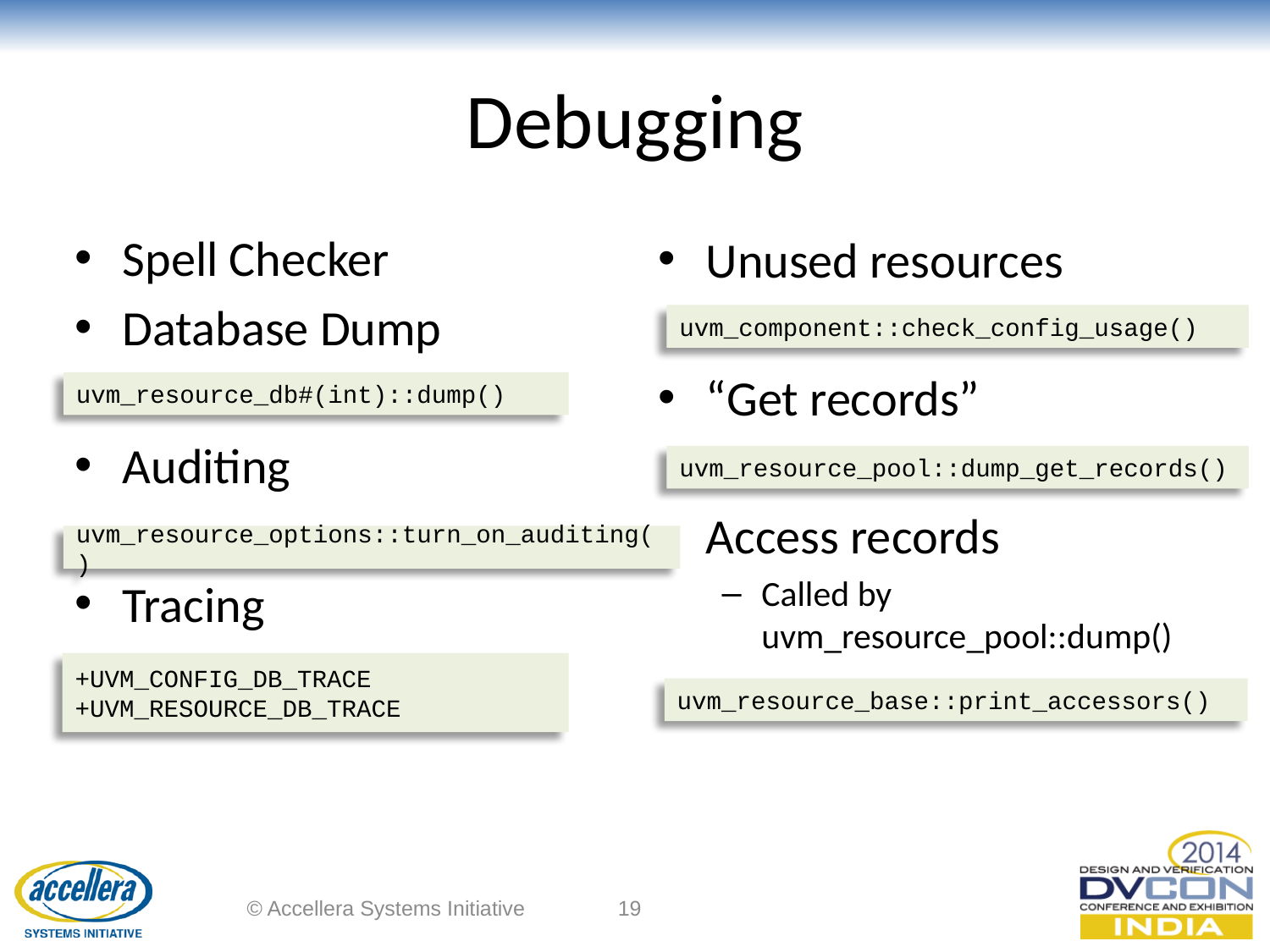

# Debugging
Spell Checker
Database Dump

Auditing

Tracing
Unused resources

“Get records”

Access records
Called by uvm_resource_pool::dump()
uvm_component::check_config_usage()
uvm_resource_db#(int)::dump()
uvm_resource_pool::dump_get_records()
uvm_resource_options::turn_on_auditing()
+UVM_CONFIG_DB_TRACE
+UVM_RESOURCE_DB_TRACE
uvm_resource_base::print_accessors()
© Accellera Systems Initiative
19